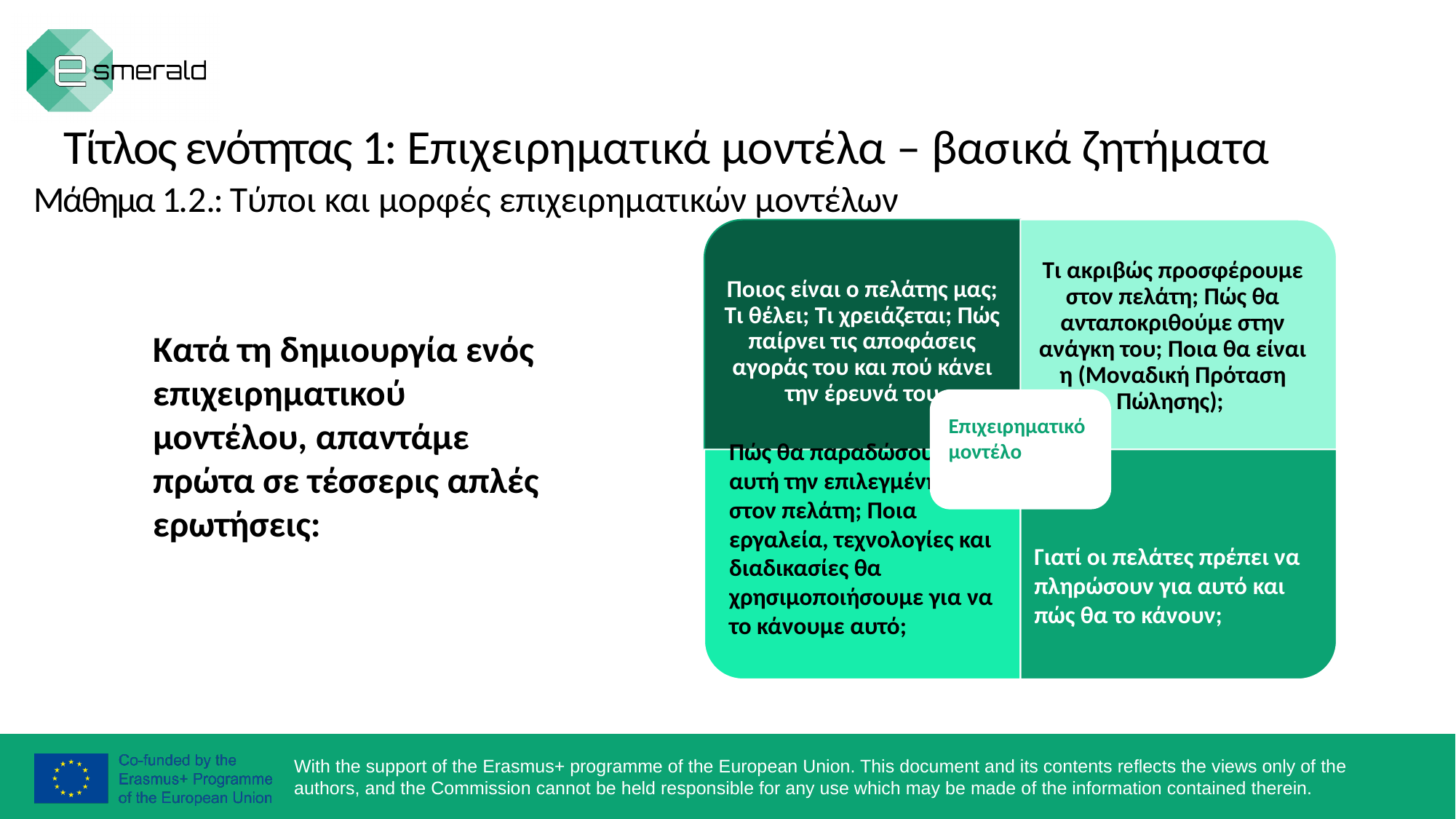

Τίτλος ενότητας 1: Επιχειρηματικά μοντέλα – βασικά ζητήματα
 Μάθημα 1.2.: Τύποι και μορφές επιχειρηματικών μοντέλων

Ποιος είναι ο πελάτης μας; Τι θέλει; Τι χρειάζεται; Πώς παίρνει τις αποφάσεις αγοράς του και πού κάνει την έρευνά του

Τι ακριβώς προσφέρουμε στον πελάτη; Πώς θα ανταποκριθούμε στην ανάγκη του; Ποια θα είναι η (Μοναδική Πρόταση Πώλησης);

Πώς θα παραδώσουμε αυτή την επιλεγμένη αξία στον πελάτη; Ποια εργαλεία, τεχνολογίες και διαδικασίες θα χρησιμοποιήσουμε για να το κάνουμε αυτό;

Γιατί οι πελάτες πρέπει να πληρώσουν για αυτό και πώς θα το κάνουν;

Επιχειρηματικό μοντέλο

Κατά τη δημιουργία ενός επιχειρηματικού μοντέλου, απαντάμε πρώτα σε τέσσερις απλές ερωτήσεις: